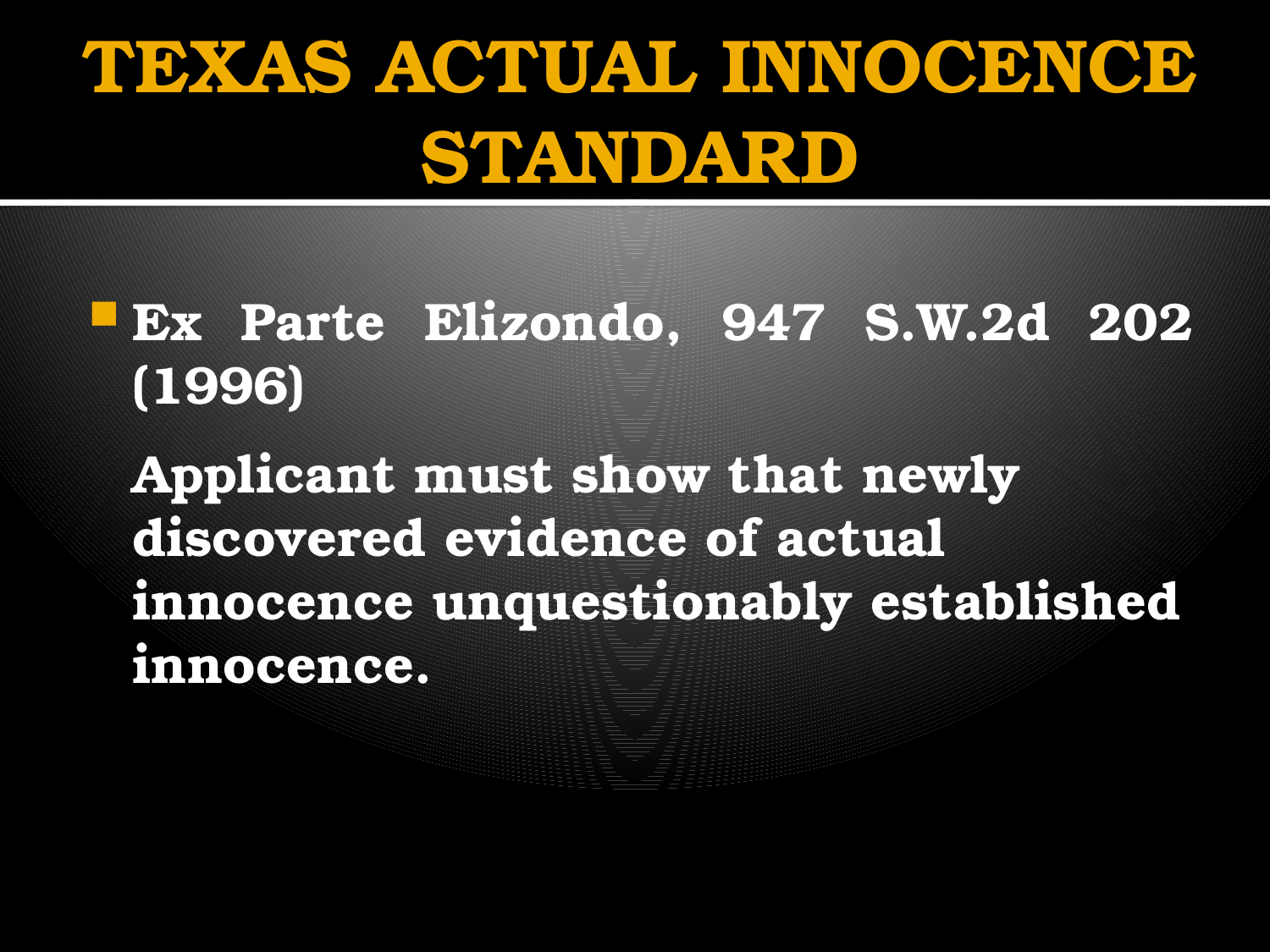

# TEXAS ACTUAL INNOCENCE STANDARD
Ex Parte Elizondo, 947 S.W.2d 202 (1996)

	Applicant must show that newly discovered evidence of actual innocence unquestionably established innocence.